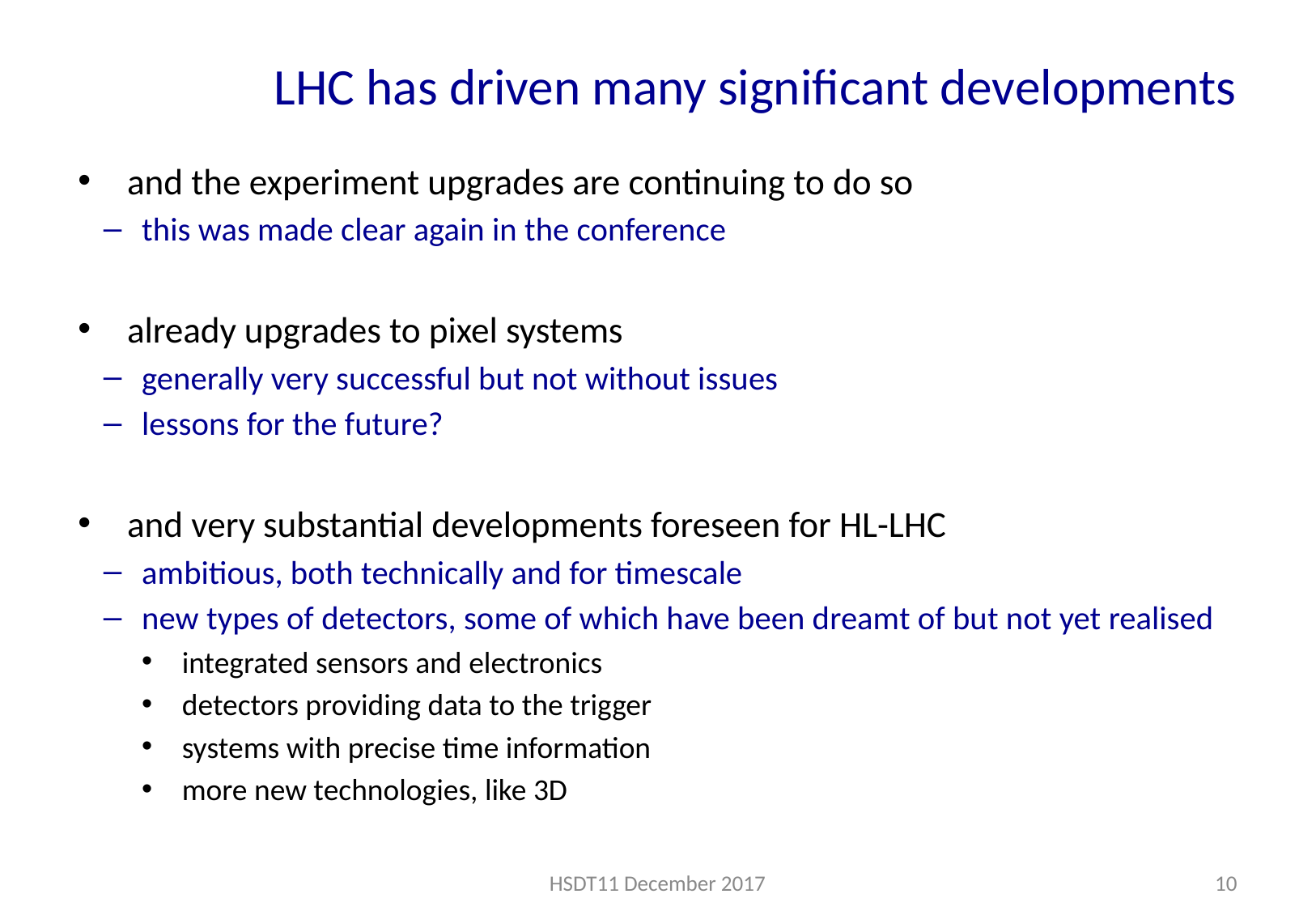

# LHC has driven many significant developments
and the experiment upgrades are continuing to do so
this was made clear again in the conference

already upgrades to pixel systems
generally very successful but not without issues
lessons for the future?

and very substantial developments foreseen for HL-LHC
ambitious, both technically and for timescale
new types of detectors, some of which have been dreamt of but not yet realised
integrated sensors and electronics
detectors providing data to the trigger
systems with precise time information
more new technologies, like 3D

HSDT11 December 2017
10